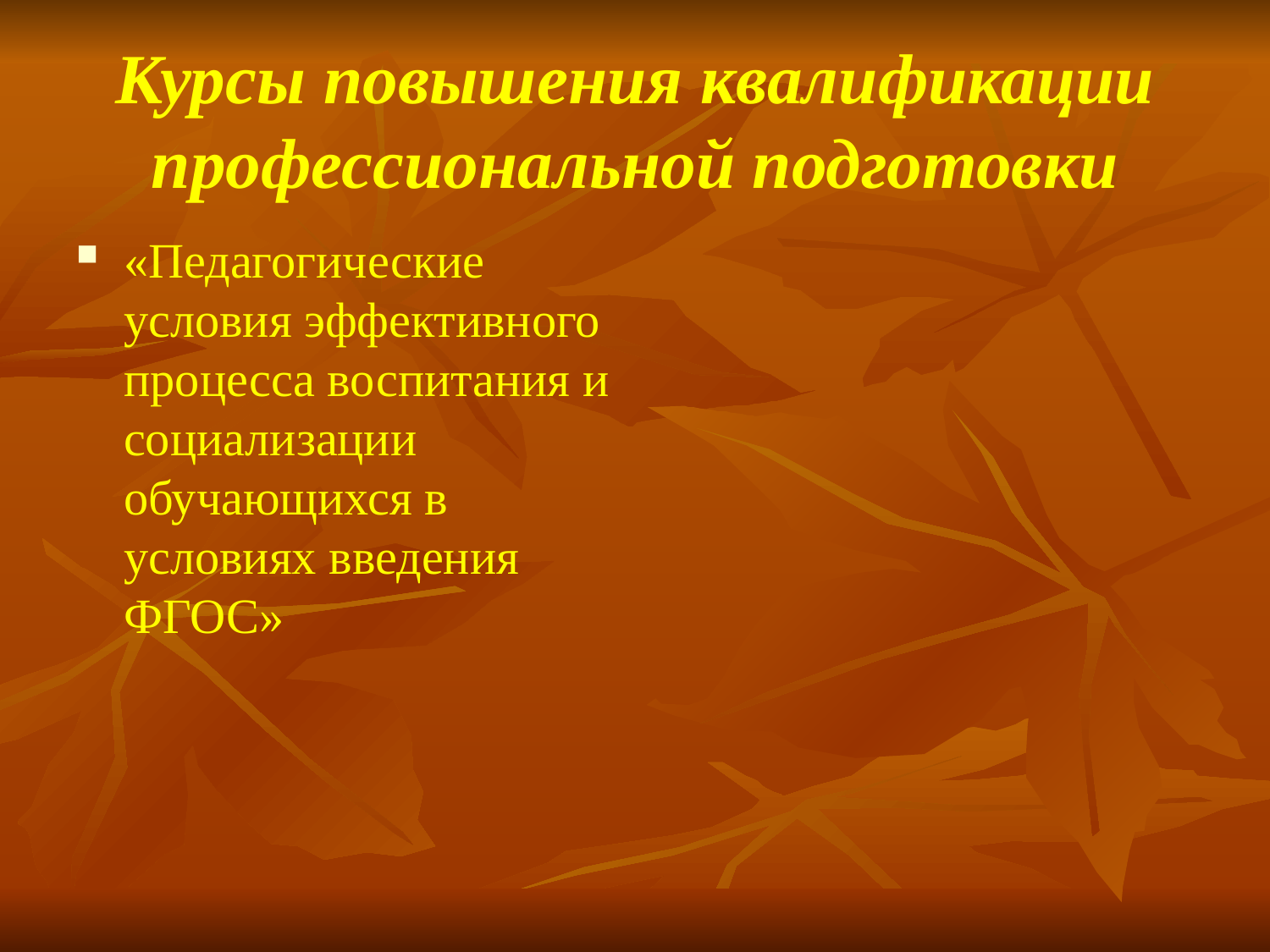

# Курсы повышения квалификации профессиональной подготовки
«Педагогические условия эффективного процесса воспитания и социализации обучающихся в условиях введения ФГОС»